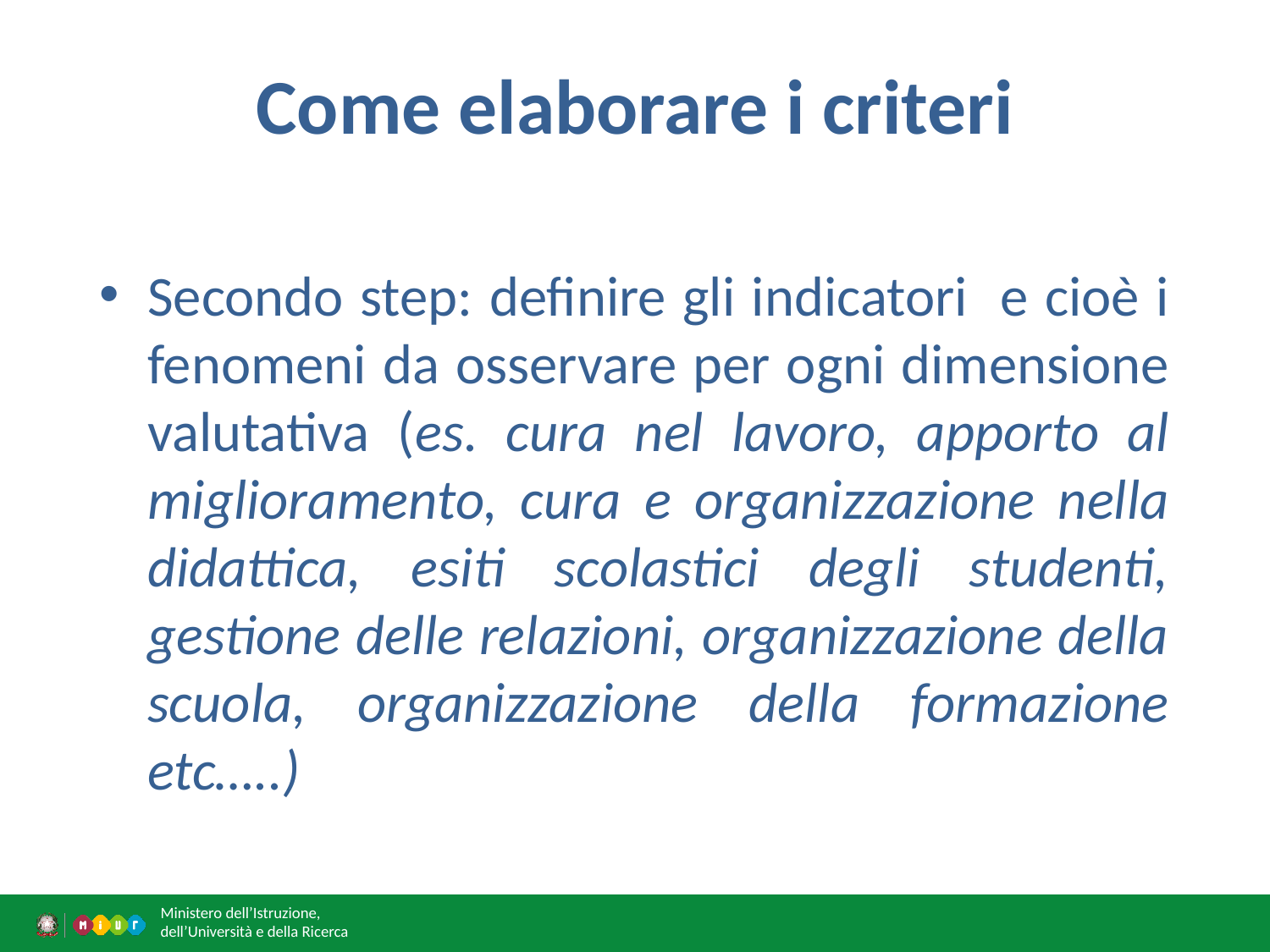

# Come elaborare i criteri
Secondo step: definire gli indicatori  e cioè i fenomeni da osservare per ogni dimensione valutativa (es. cura nel lavoro, apporto al miglioramento, cura e organizzazione nella didattica, esiti scolastici degli studenti, gestione delle relazioni, organizzazione della scuola, organizzazione della formazione etc…..)